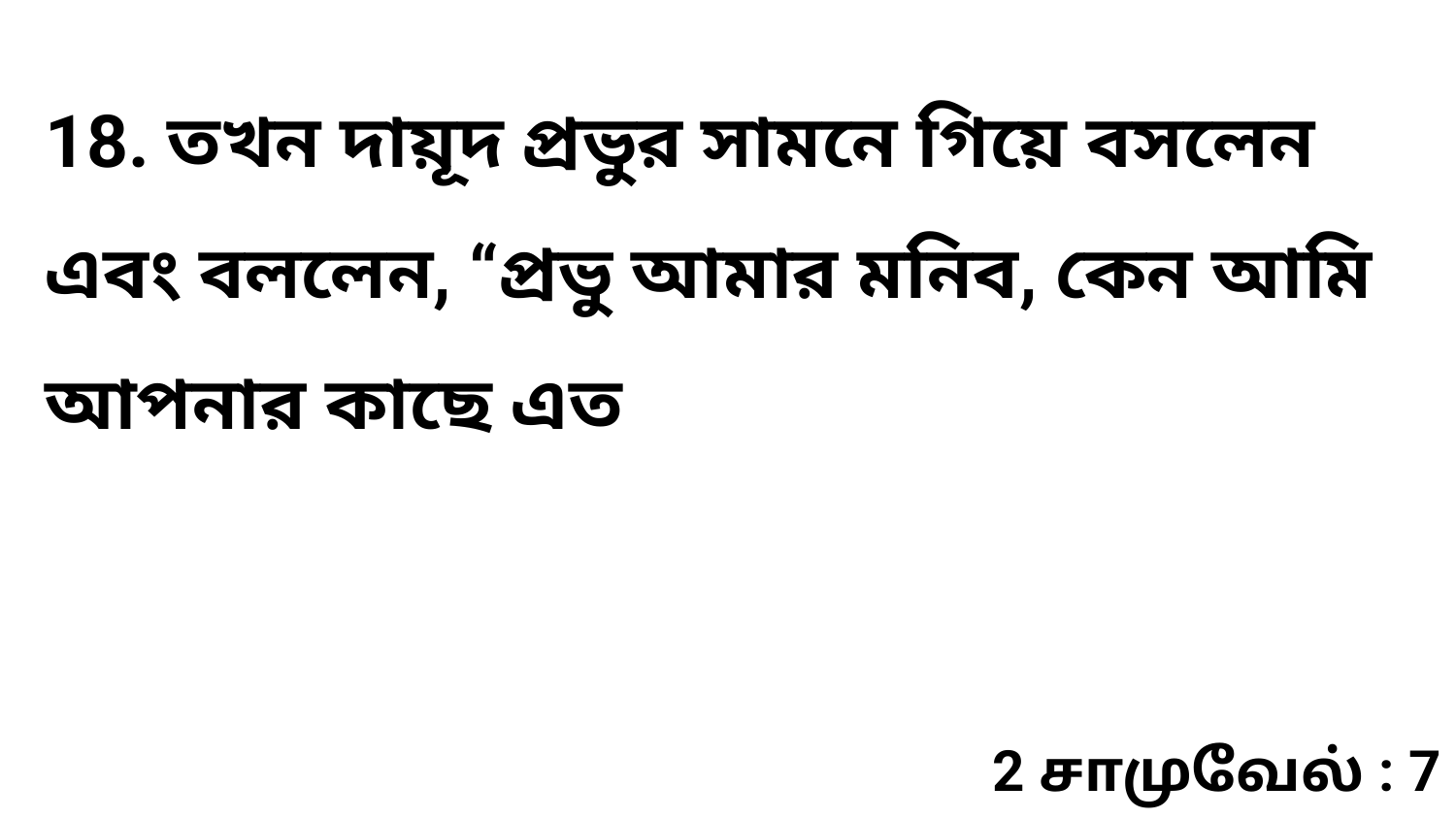

18. তখন দায়ূদ প্রভুর সামনে গিয়ে বসলেন এবং বললেন, “প্রভু আমার মনিব, কেন আমি আপনার কাছে এত
2 சாமுவேல் : 7